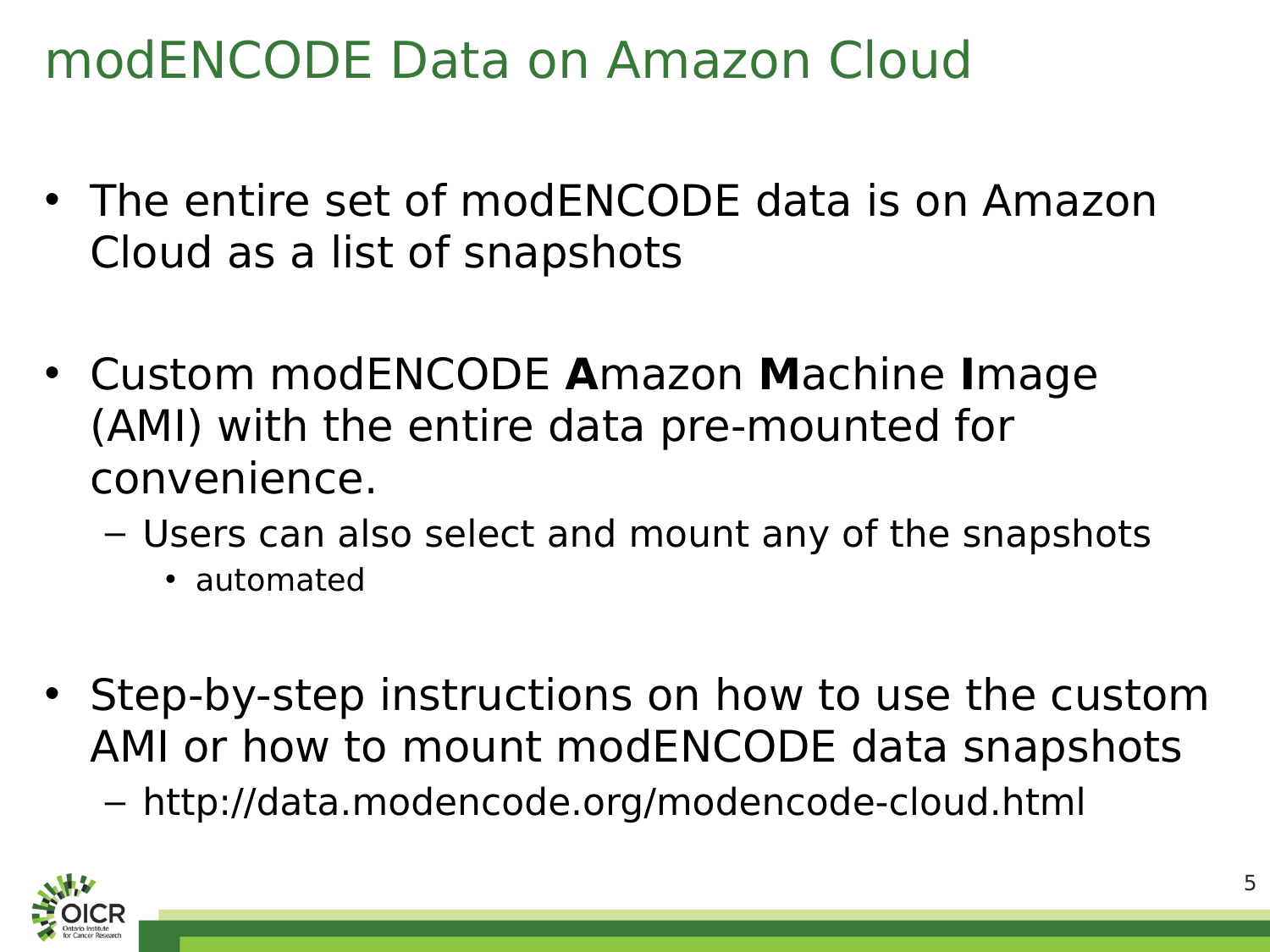

# modENCODE Data on Amazon Cloud

The entire set of modENCODE data is on Amazon Cloud as a list of snapshots

Custom modENCODE Amazon Machine Image (AMI) with the entire data pre-mounted for convenience.
Users can also select and mount any of the snapshots
automated

Step-by-step instructions on how to use the custom AMI or how to mount modENCODE data snapshots
http://data.modencode.org/modencode-cloud.html